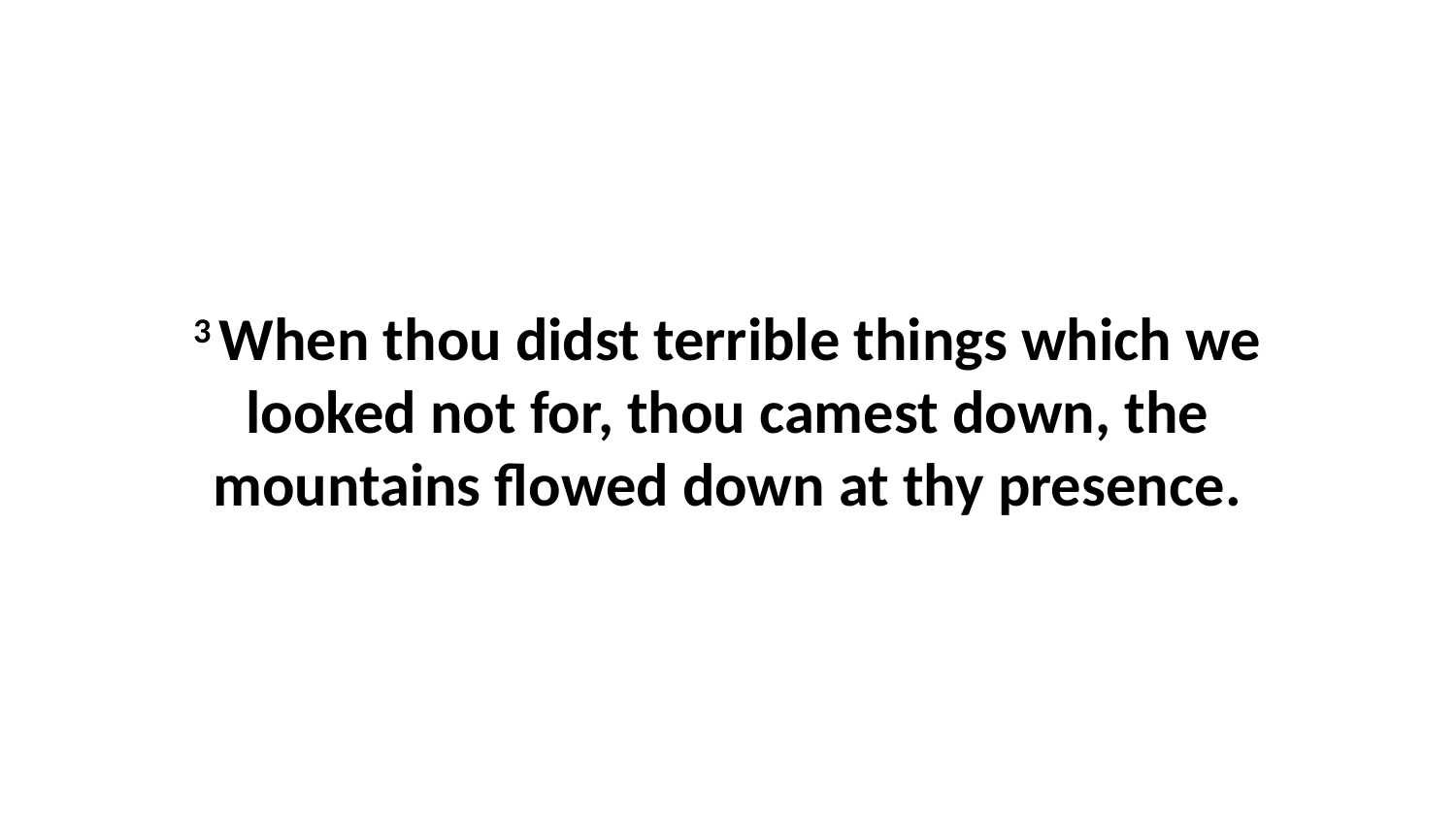

3 When thou didst terrible things which we looked not for, thou camest down, the mountains flowed down at thy presence.